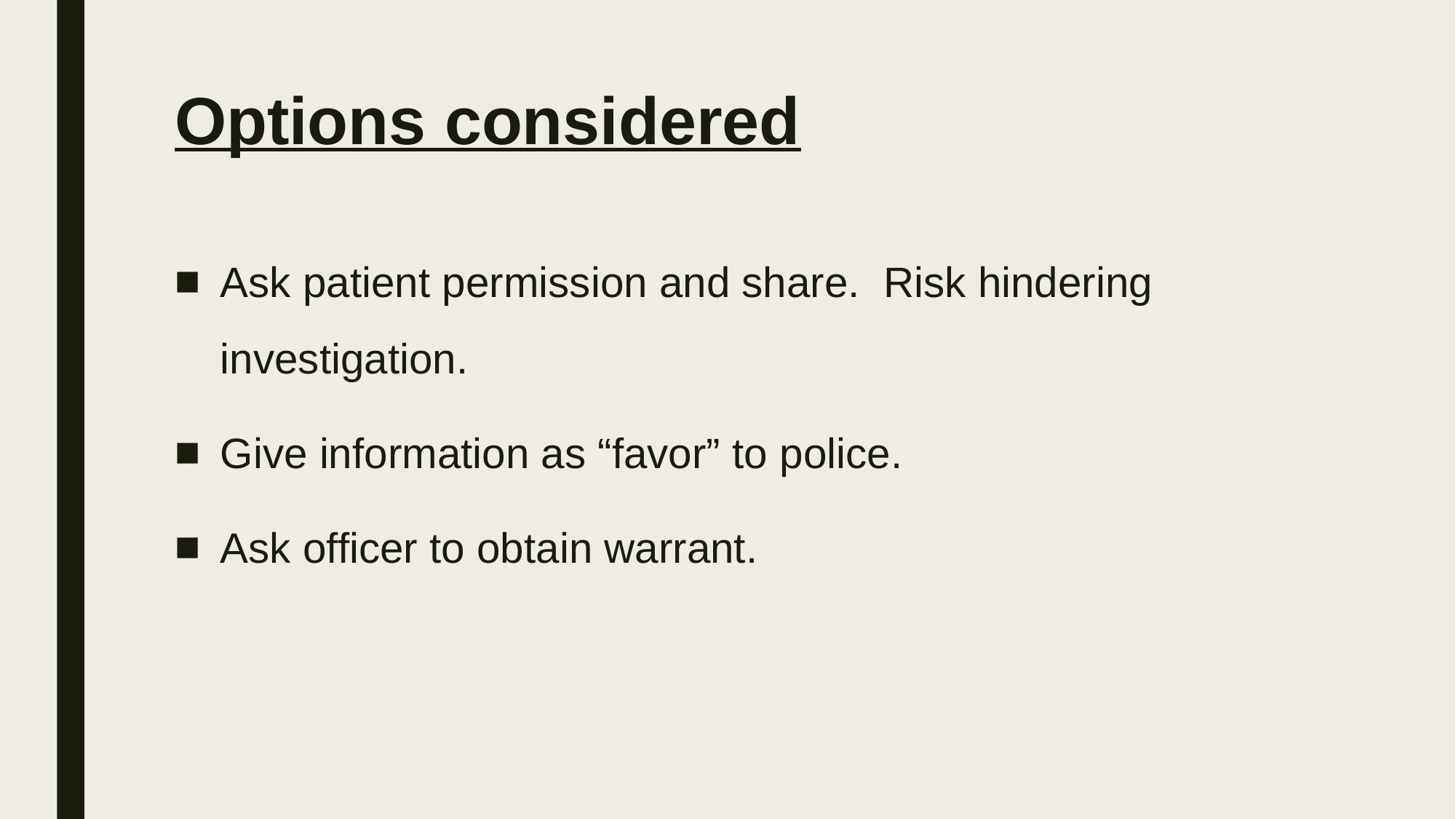

# Options considered
Ask patient permission and share.  Risk hindering investigation.
Give information as “favor” to police.
Ask officer to obtain warrant.